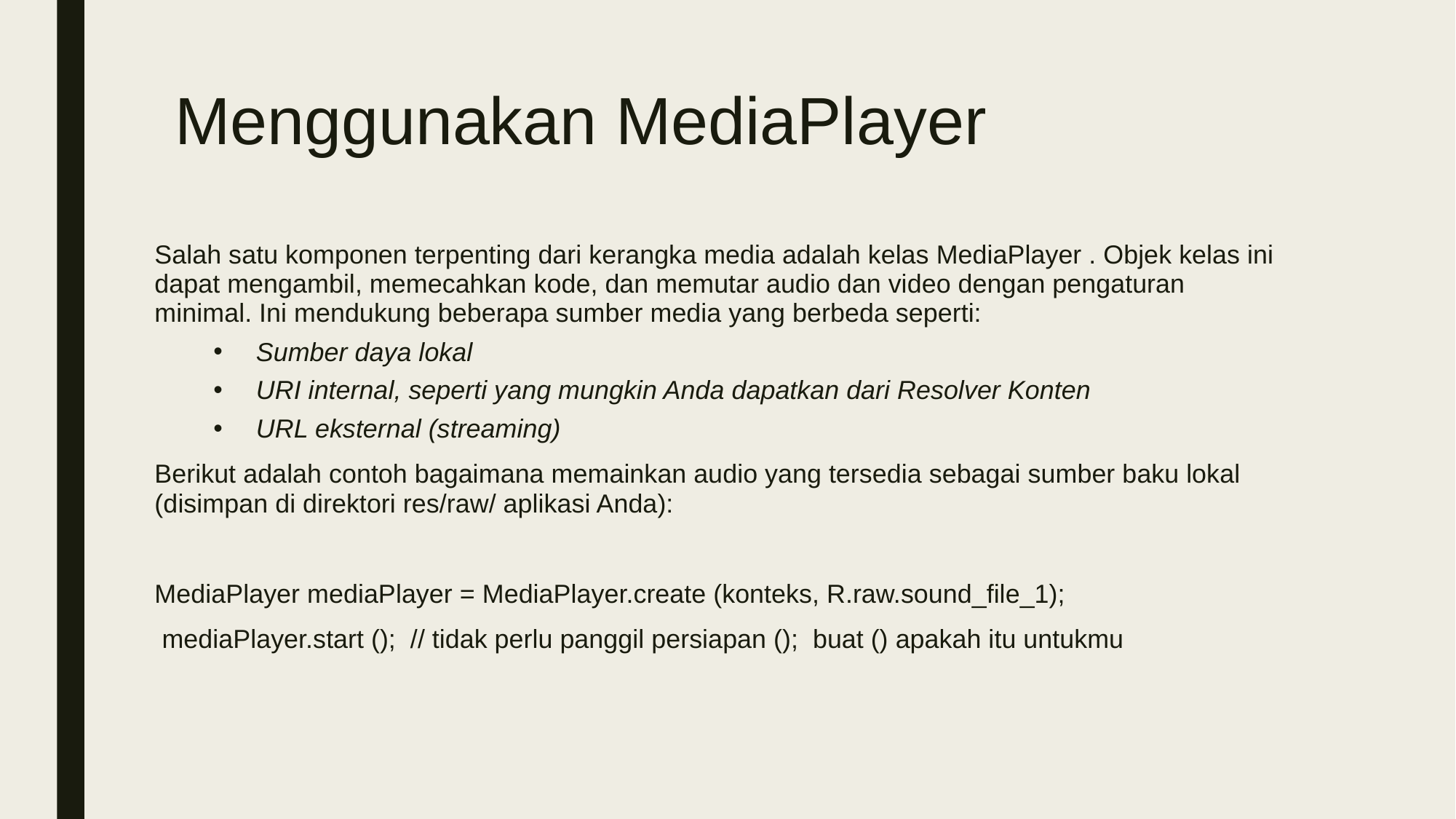

# Menggunakan MediaPlayer
Salah satu komponen terpenting dari kerangka media adalah kelas MediaPlayer . Objek kelas ini dapat mengambil, memecahkan kode, dan memutar audio dan video dengan pengaturan minimal. Ini mendukung beberapa sumber media yang berbeda seperti:
Sumber daya lokal
URI internal, seperti yang mungkin Anda dapatkan dari Resolver Konten
URL eksternal (streaming)
Berikut adalah contoh bagaimana memainkan audio yang tersedia sebagai sumber baku lokal (disimpan di direktori res/raw/ aplikasi Anda):

MediaPlayer mediaPlayer = MediaPlayer.create (konteks, R.raw.sound_file_1);
 mediaPlayer.start ();  // tidak perlu panggil persiapan ();  buat () apakah itu untukmu